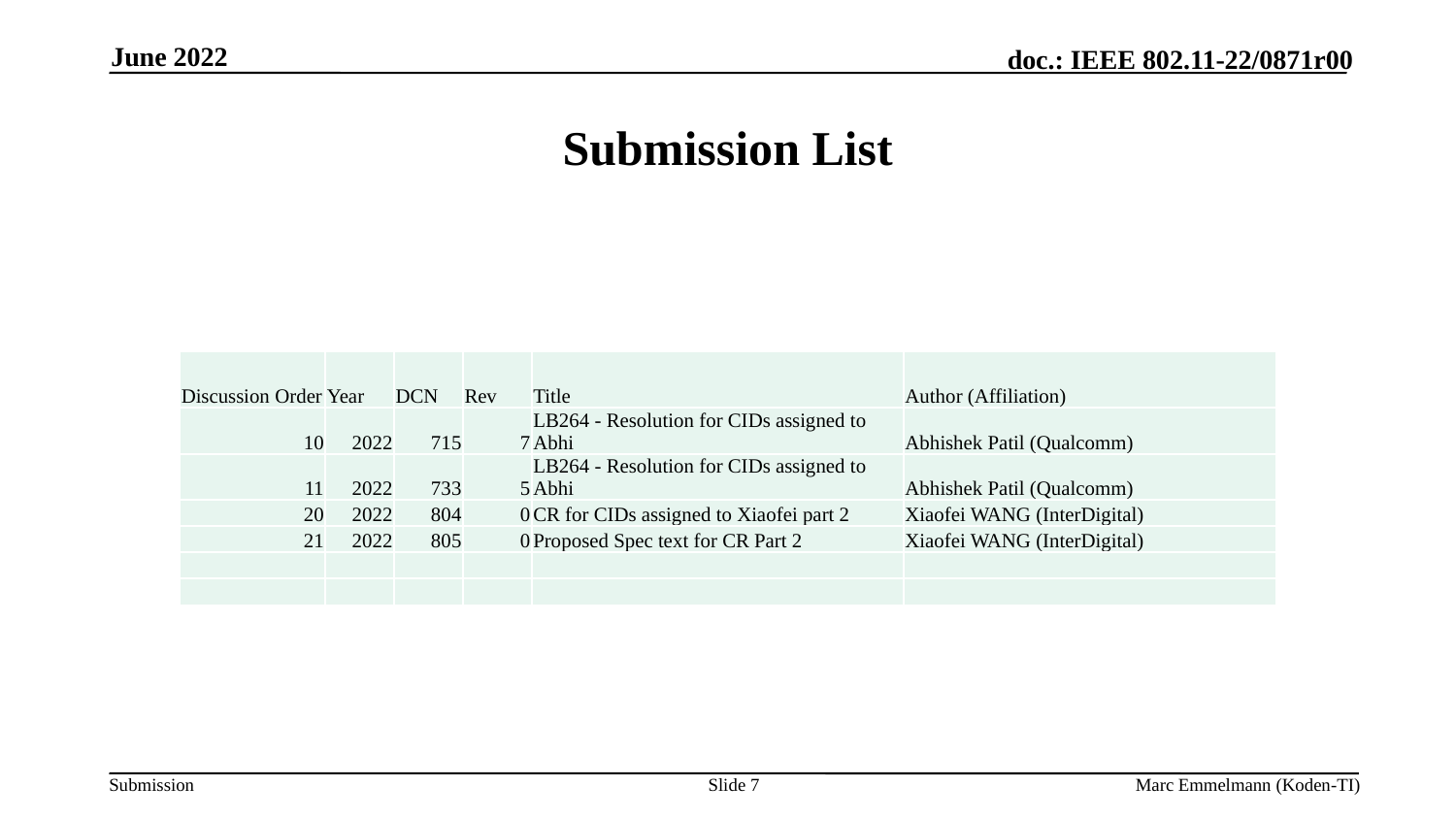

June 2022
# Submission List
| Discussion Order | Year | DCN | Rev | Title | Author (Affiliation) |
| --- | --- | --- | --- | --- | --- |
| 10 | 2022 | 715 | 7 | LB264 - Resolution for CIDs assigned to Abhi | Abhishek Patil (Qualcomm) |
| 11 | 2022 | 733 | 5 | LB264 - Resolution for CIDs assigned to Abhi | Abhishek Patil (Qualcomm) |
| 20 | 2022 | 804 | 0 | CR for CIDs assigned to Xiaofei part 2 | Xiaofei WANG (InterDigital) |
| 21 | 2022 | 805 | 0 | Proposed Spec text for CR Part 2 | Xiaofei WANG (InterDigital) |
|  |  |  |  |  |  |
|  |  |  |  |  |  |
Slide 7
Marc Emmelmann (Koden-TI)